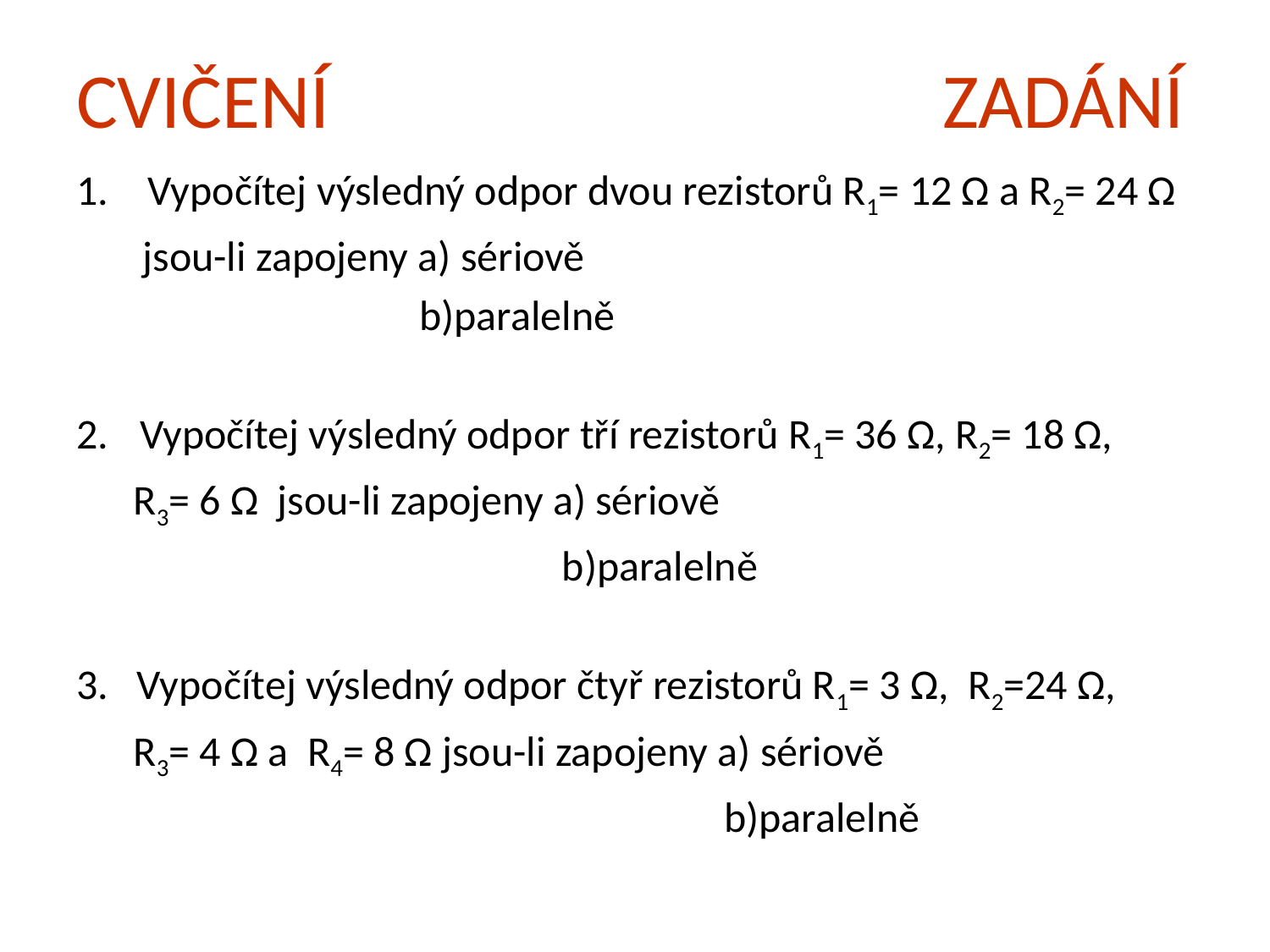

# CVIČENÍ                                   ZADÁNÍ
Vypočítej výsledný odpor dvou rezistorů R1= 12 Ω a R2= 24 Ω
       jsou-li zapojeny a) sériově
                                    b)paralelně

Vypočítej výsledný odpor tří rezistorů R1= 36 Ω, R2= 18 Ω,
      R3= 6 Ω  jsou-li zapojeny a) sériově
                                                   b)paralelně

3.   Vypočítej výsledný odpor čtyř rezistorů R1= 3 Ω,  R2=24 Ω,
      R3= 4 Ω a  R4= 8 Ω jsou-li zapojeny a) sériově
                                                                    b)paralelně